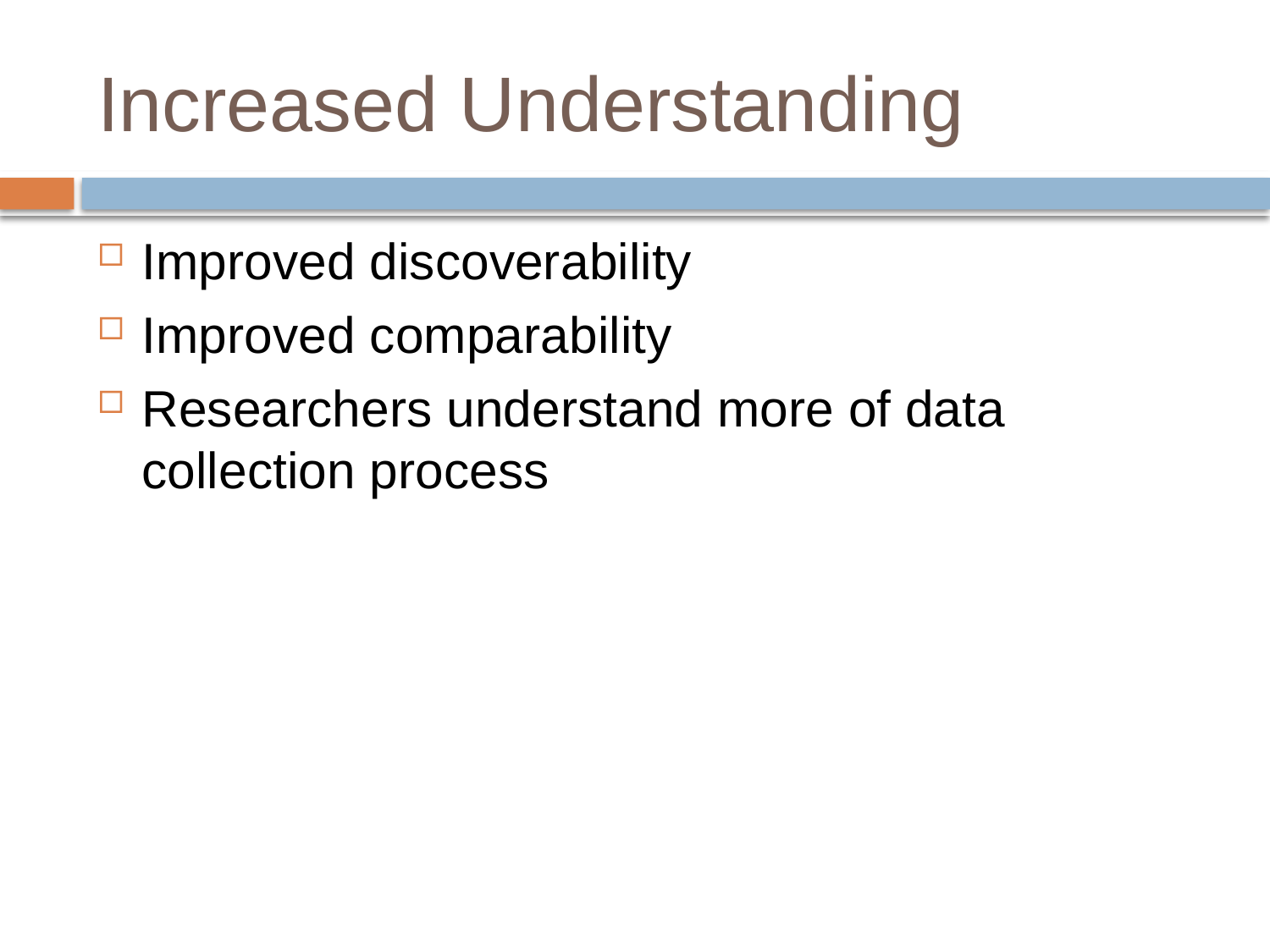

# Increased Understanding
Improved discoverability
Improved comparability
Researchers understand more of data collection process